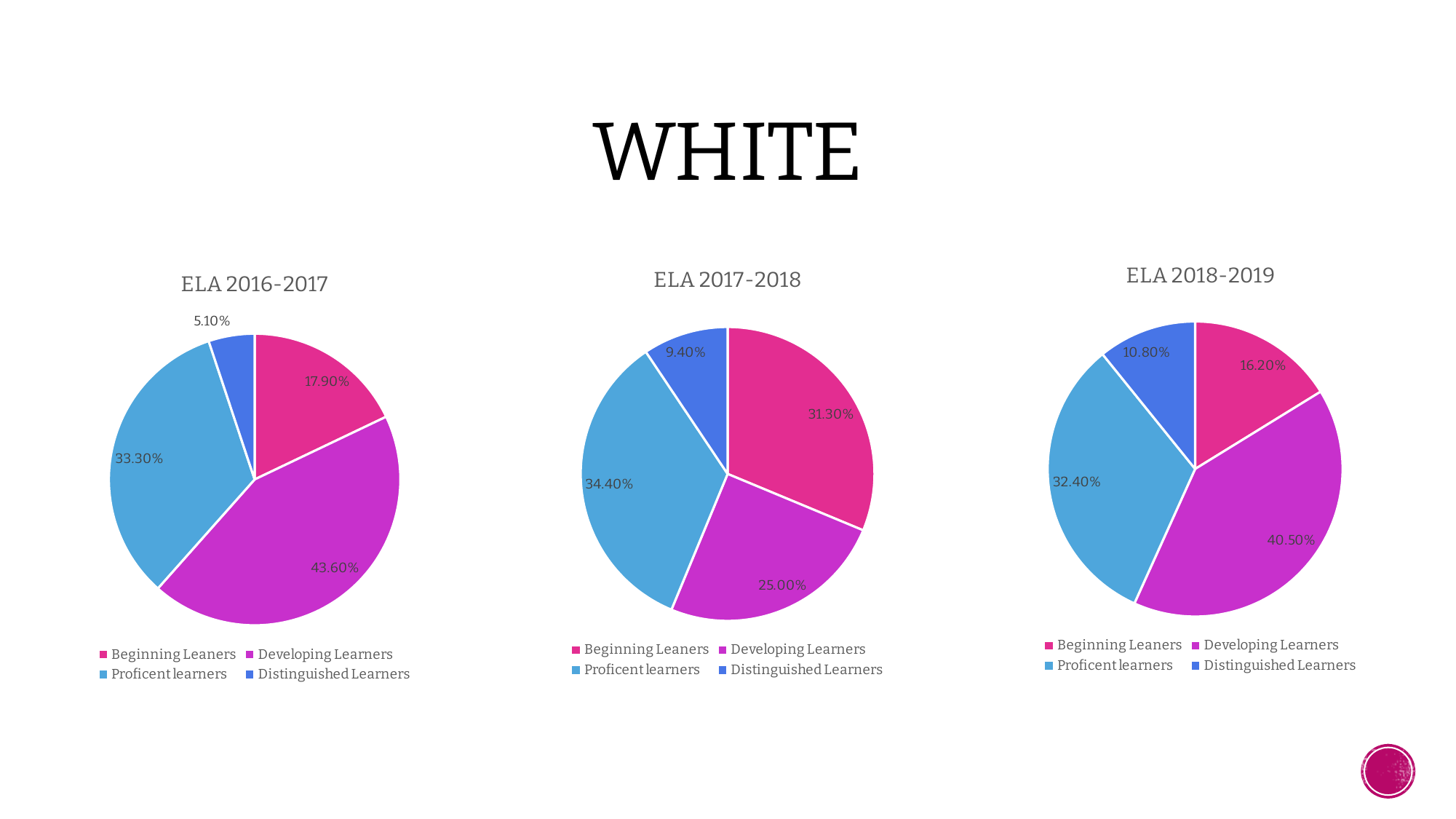

# White

### Chart: ELA 2018-2019

| Category |  |
|---|---|
| Beginning Leaners | 0.162 |
| Developing Learners | 0.405 |
| Proficent learners | 0.324 |
| Distinguished Learners | 0.108 |

### Chart: ELA 2017-2018

| Category |  |
|---|---|
| Beginning Leaners | 0.313 |
| Developing Learners | 0.25 |
| Proficent learners | 0.344 |
| Distinguished Learners | 0.094 |

### Chart: ELA 2016-2017

| Category |  |
|---|---|
| Beginning Leaners | 0.179 |
| Developing Learners | 0.436 |
| Proficent learners | 0.333 |
| Distinguished Learners | 0.051 |